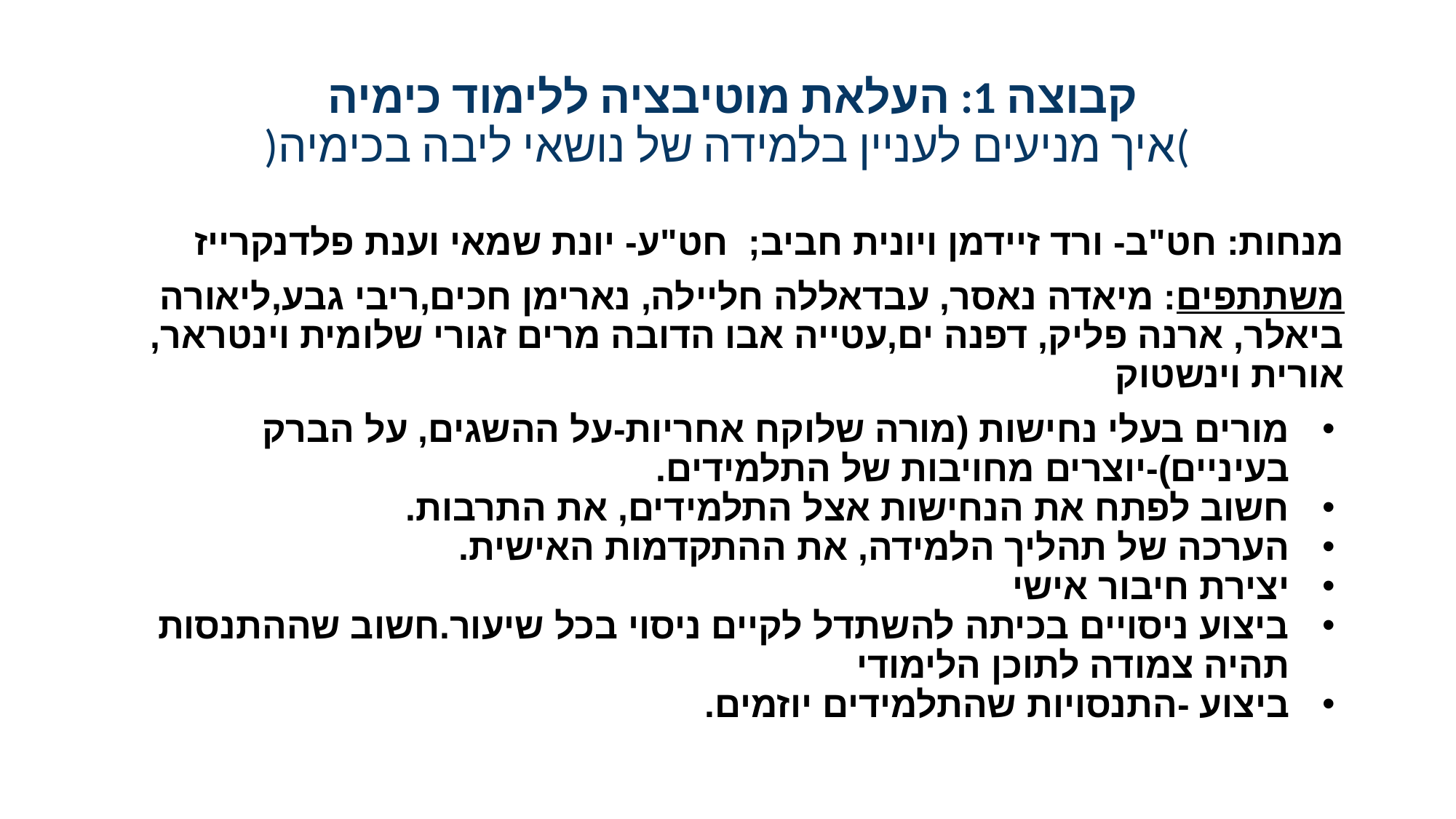

# קבוצה 1: העלאת מוטיבציה ללימוד כימיה
)איך מניעים לעניין בלמידה של נושאי ליבה בכימיה(
מנחות: חט"ב- ורד זיידמן ויונית חביב;  חט"ע- יונת שמאי וענת פלדנקרייז
משתתפים: מיאדה נאסר, עבדאללה חליילה, נארימן חכים,ריבי גבע,ליאורה ביאלר, ארנה פליק, דפנה ים,עטייה אבו הדובה מרים זגורי שלומית וינטראר,אורית וינשטוק
מורים בעלי נחישות (מורה שלוקח אחריות-על ההשגים, על הברק בעיניים)-יוצרים מחויבות של התלמידים.
חשוב לפתח את הנחישות אצל התלמידים, את התרבות.
הערכה של תהליך הלמידה, את ההתקדמות האישית.
יצירת חיבור אישי
ביצוע ניסויים בכיתה להשתדל לקיים ניסוי בכל שיעור.חשוב שההתנסות תהיה צמודה לתוכן הלימודי
ביצוע -התנסויות שהתלמידים יוזמים.